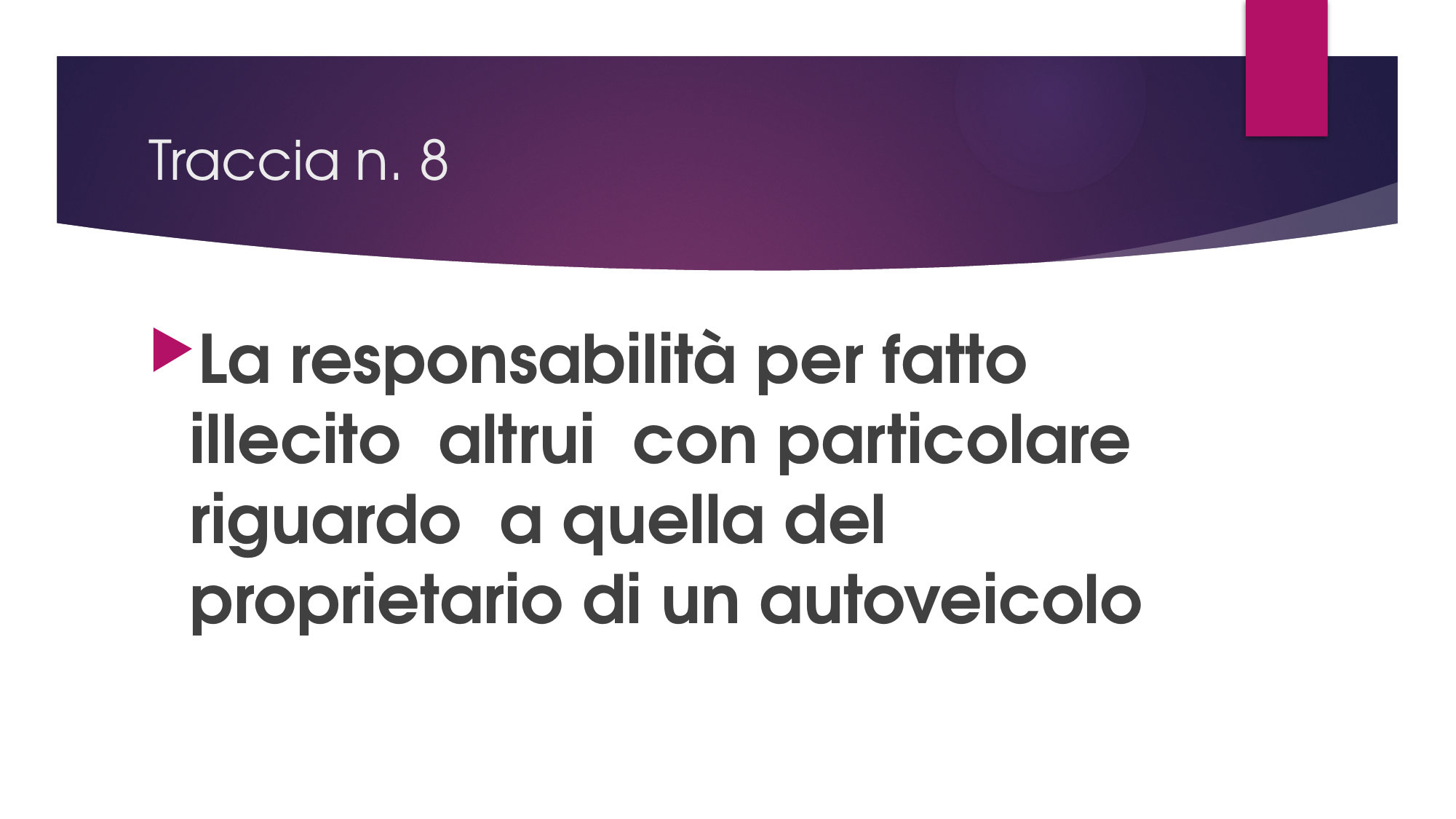

# Traccia n. 8
La responsabilità per fatto illecito  altrui  con particolare riguardo  a quella del proprietario di un autoveicolo